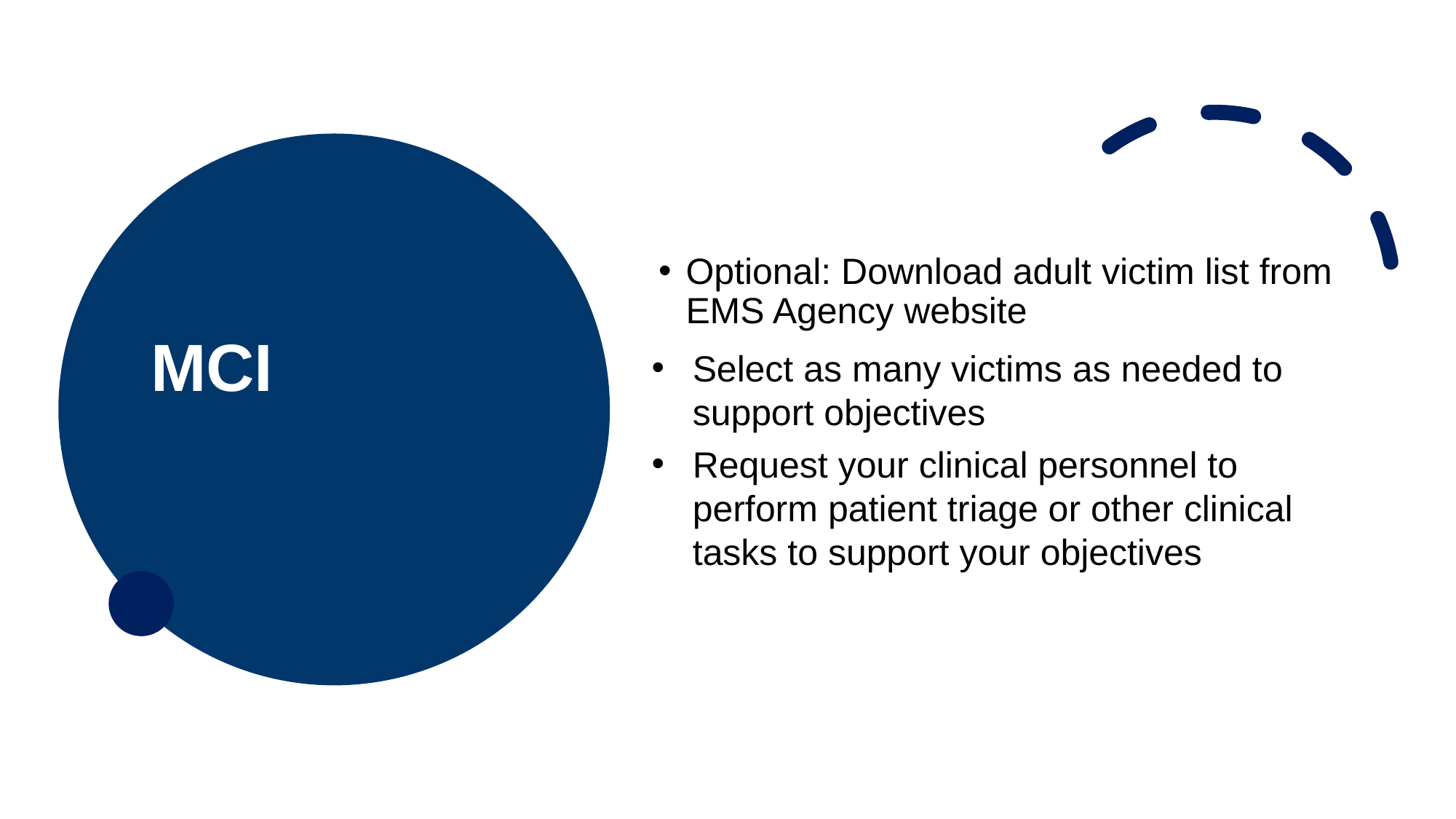

# MCI

Optional: Download adult victim list from EMS Agency website
Select as many victims as needed to support objectives
Request your clinical personnel to perform patient triage or other clinical tasks to support your objectives